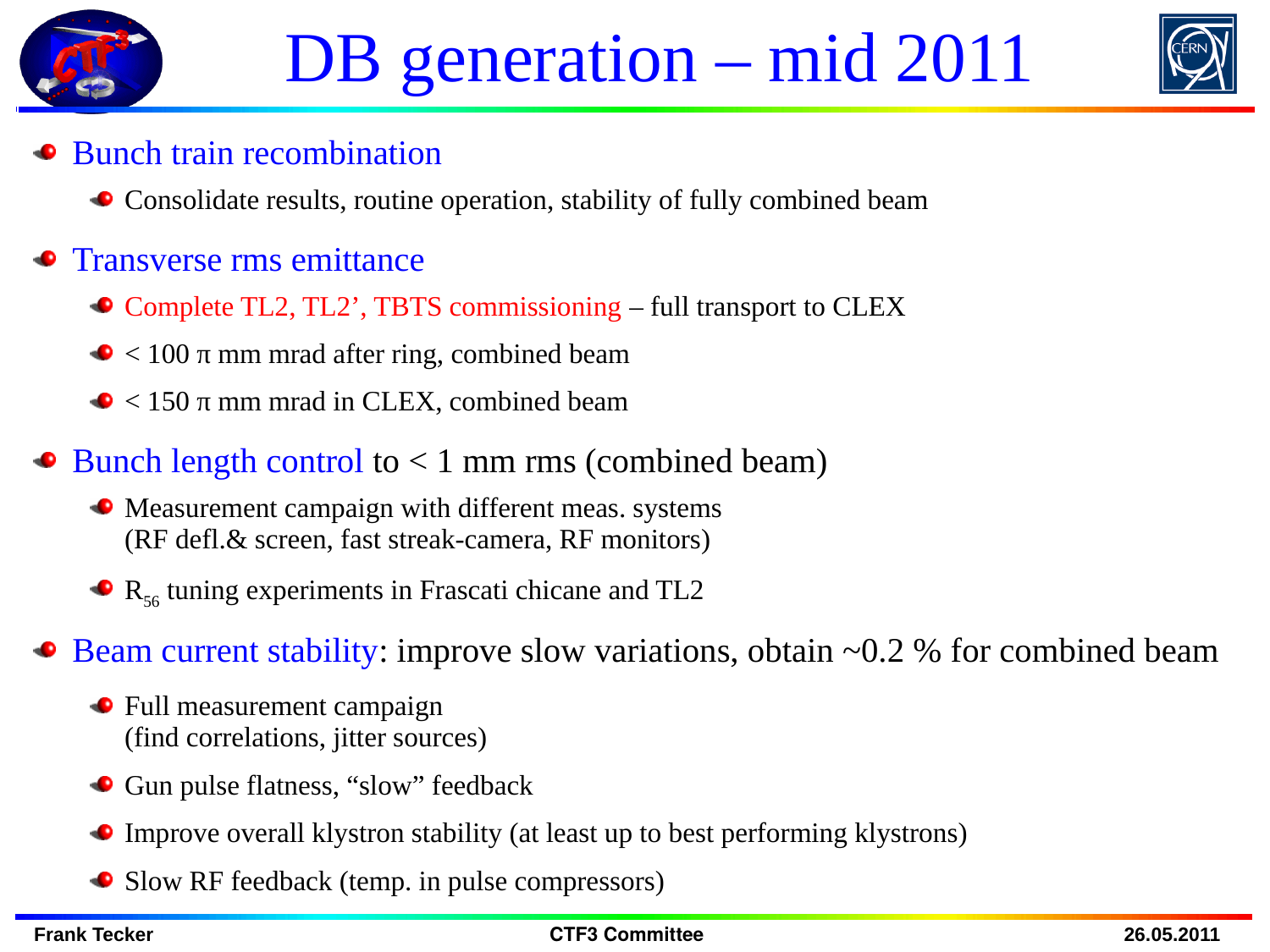

# DB generation – mid 2011
Bunch train recombination
Consolidate results, routine operation, stability of fully combined beam
Transverse rms emittance
Complete TL2, TL2’, TBTS commissioning – full transport to CLEX
< 100 π mm mrad after ring, combined beam
< 150 π mm mrad in CLEX, combined beam
Bunch length control to < 1 mm rms (combined beam)
Measurement campaign with different meas. systems
(RF defl.& screen, fast streak-camera, RF monitors)
R56 tuning experiments in Frascati chicane and TL2
Beam current stability: improve slow variations, obtain ~0.2 % for combined beam
Full measurement campaign
(find correlations, jitter sources)
Gun pulse flatness, “slow” feedback
Improve overall klystron stability (at least up to best performing klystrons)
Slow RF feedback (temp. in pulse compressors)